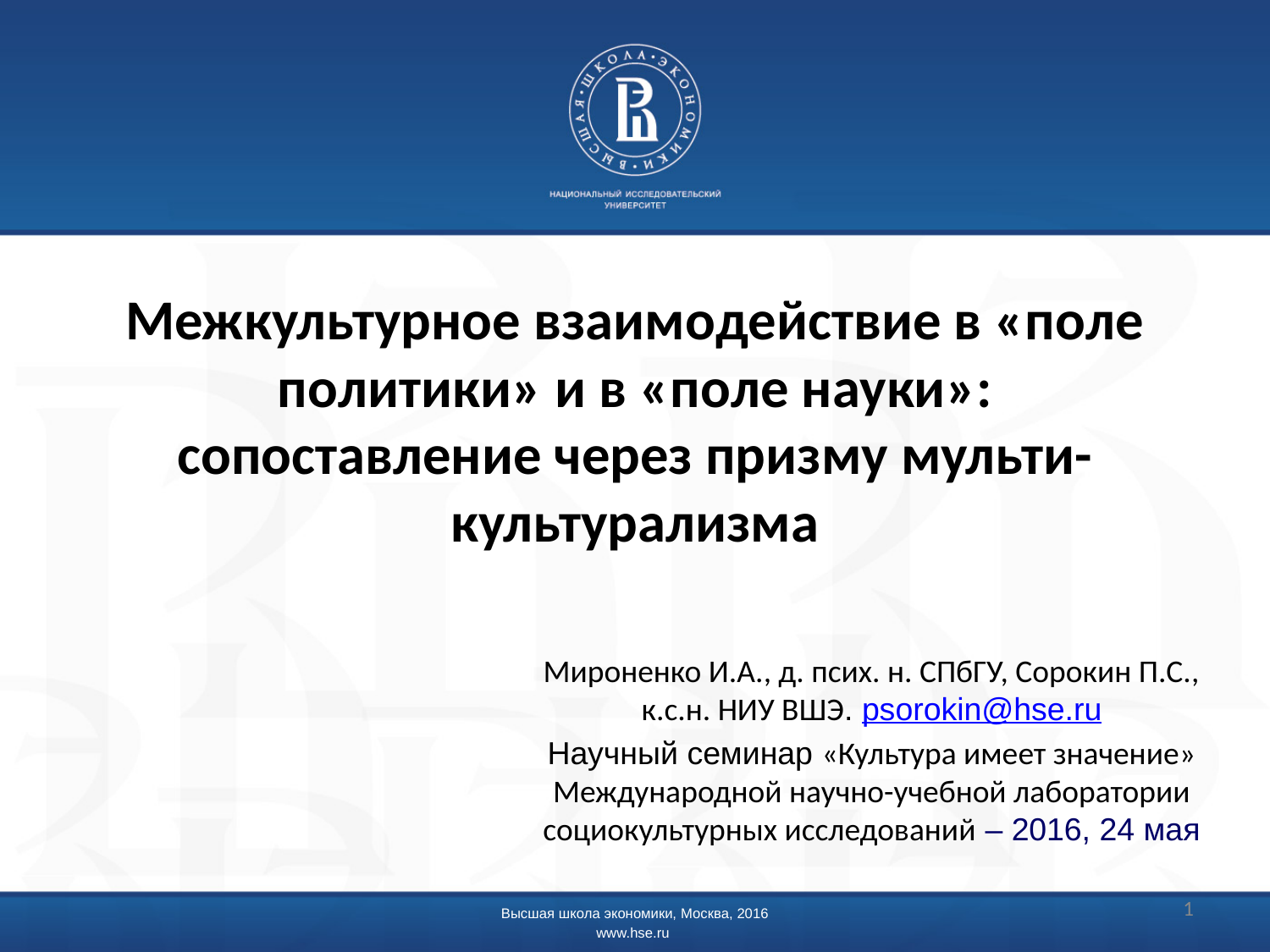

# Межкультурное взаимодействие в «поле политики» и в «поле науки»: сопоставление через призму мульти-культурализма

Мироненко И.А., д. псих. н. СПбГУ, Сорокин П.С., к.с.н. НИУ ВШЭ. psorokin@hse.ru
Научный семинар «Культура имеет значение» Международной научно-учебной лаборатории социокультурных исследований – 2016, 24 мая
1
Высшая школа экономики, Москва, 2016
www.hse.ru